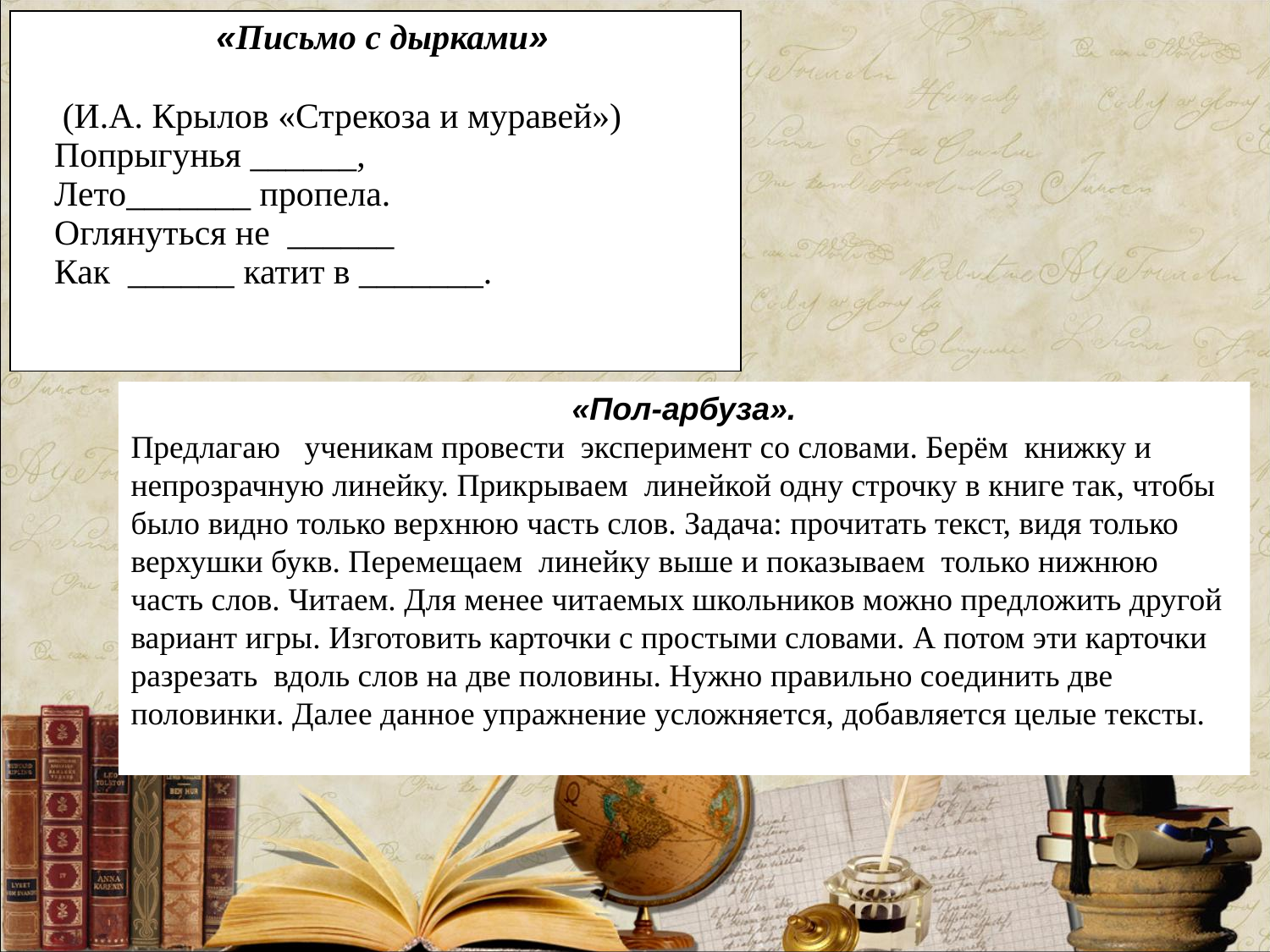

| «Письмо с дырками» (И.А. Крылов «Стрекоза и муравей») Попрыгунья \_\_\_\_\_\_, Лето\_\_\_\_\_\_\_ пропела. Оглянуться не \_\_\_\_\_\_ Как \_\_\_\_\_\_ катит в \_\_\_\_\_\_\_. |
| --- |
«Пол-арбуза».
Предлагаю   ученикам провести  эксперимент со словами. Берём  книжку и непрозрачную линейку. Прикрываем  линейкой одну строчку в книге так, чтобы было видно только верхнюю часть слов. Задача: прочитать текст, видя только верхушки букв. Перемещаем  линейку выше и показываем  только нижнюю часть слов. Читаем. Для менее читаемых школьников можно предложить другой вариант игры. Изготовить карточки с простыми словами. А потом эти карточки разрезать  вдоль слов на две половины. Нужно правильно соединить две половинки. Далее данное упражнение усложняется, добавляется целые тексты.